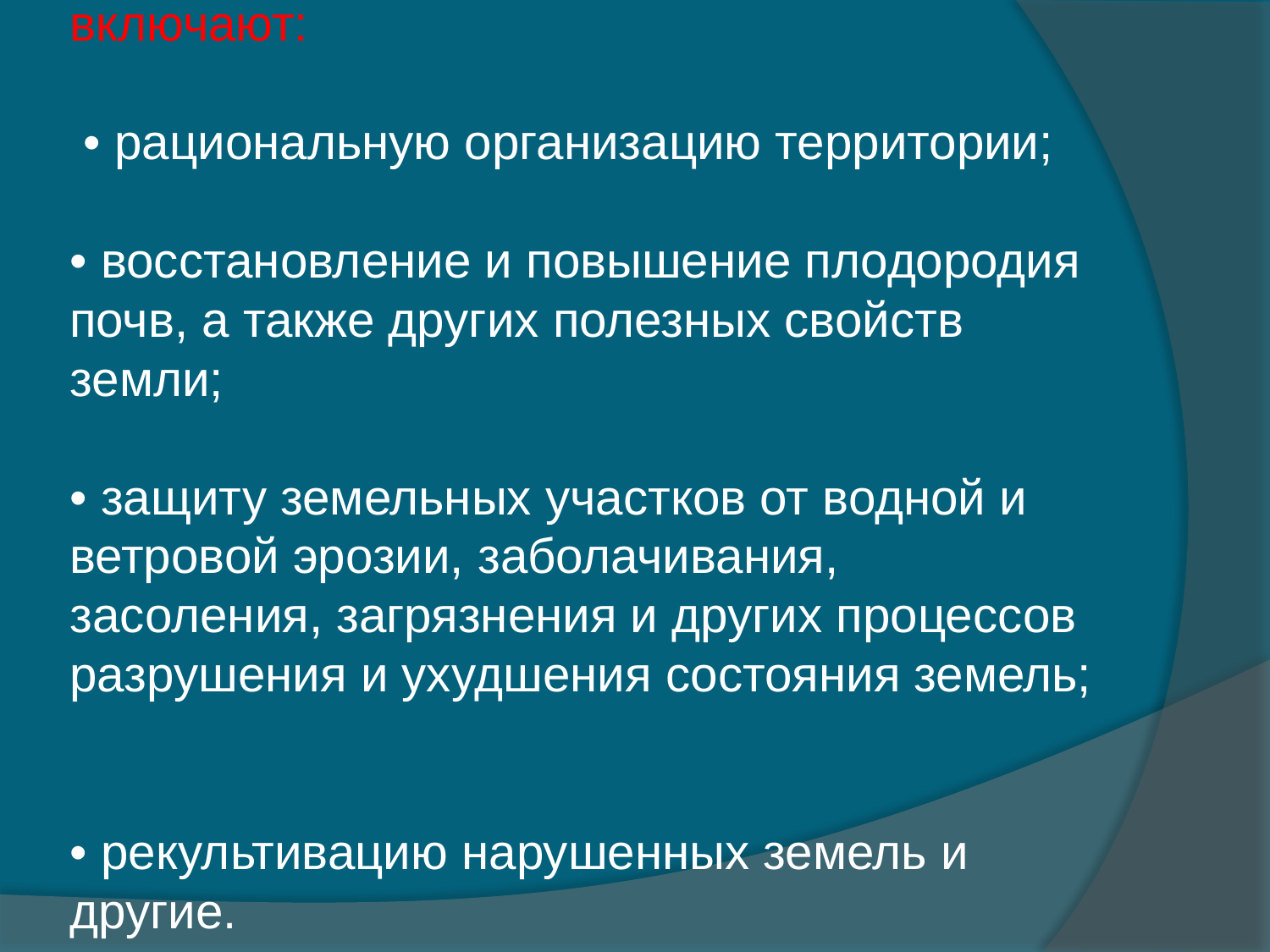

# Основные меры по охране земель включают: • рациональную организацию территории; • восстановление и повышение плодородия почв, а также других полезных свойств земли; • защиту земельных участков от водной и ветровой эрозии, заболачивания, засоления, загрязнения и других процессов разрушения и ухудшения состояния земель; • рекультивацию нарушенных земель и другие.